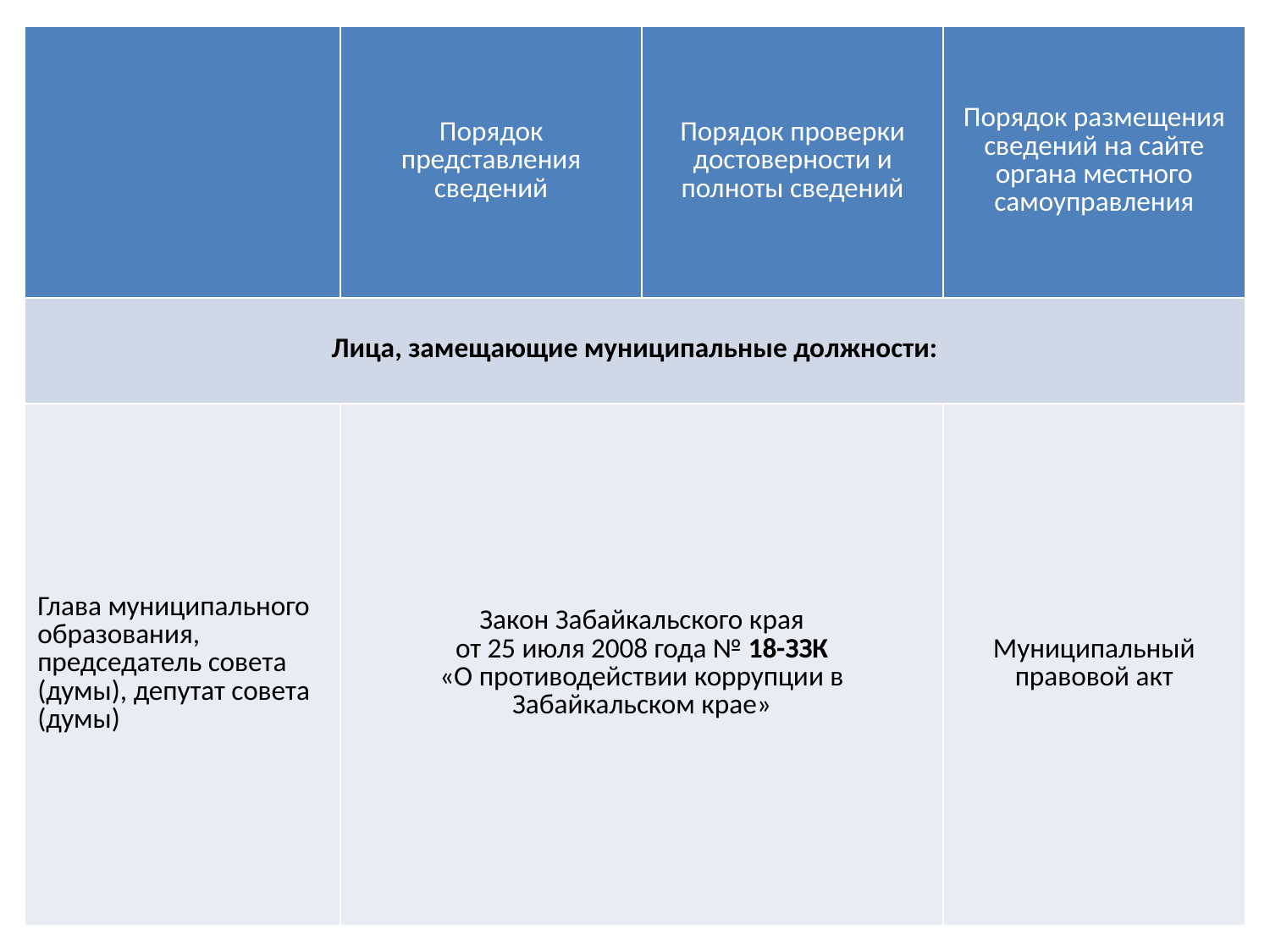

#
|  | Порядок представления сведений | Порядок проверки достоверности и полноты сведений | Порядок размещения сведений на сайте органа местного самоуправления |
| --- | --- | --- | --- |
| Лица, замещающие муниципальные должности: |  |  |  |
| Глава муниципального образования, председатель совета (думы), депутат совета (думы) | Закон Забайкальского края от 25 июля 2008 года № 18-ЗЗК «О противодействии коррупции в Забайкальском крае» |  | Муниципальный правовой акт |
12